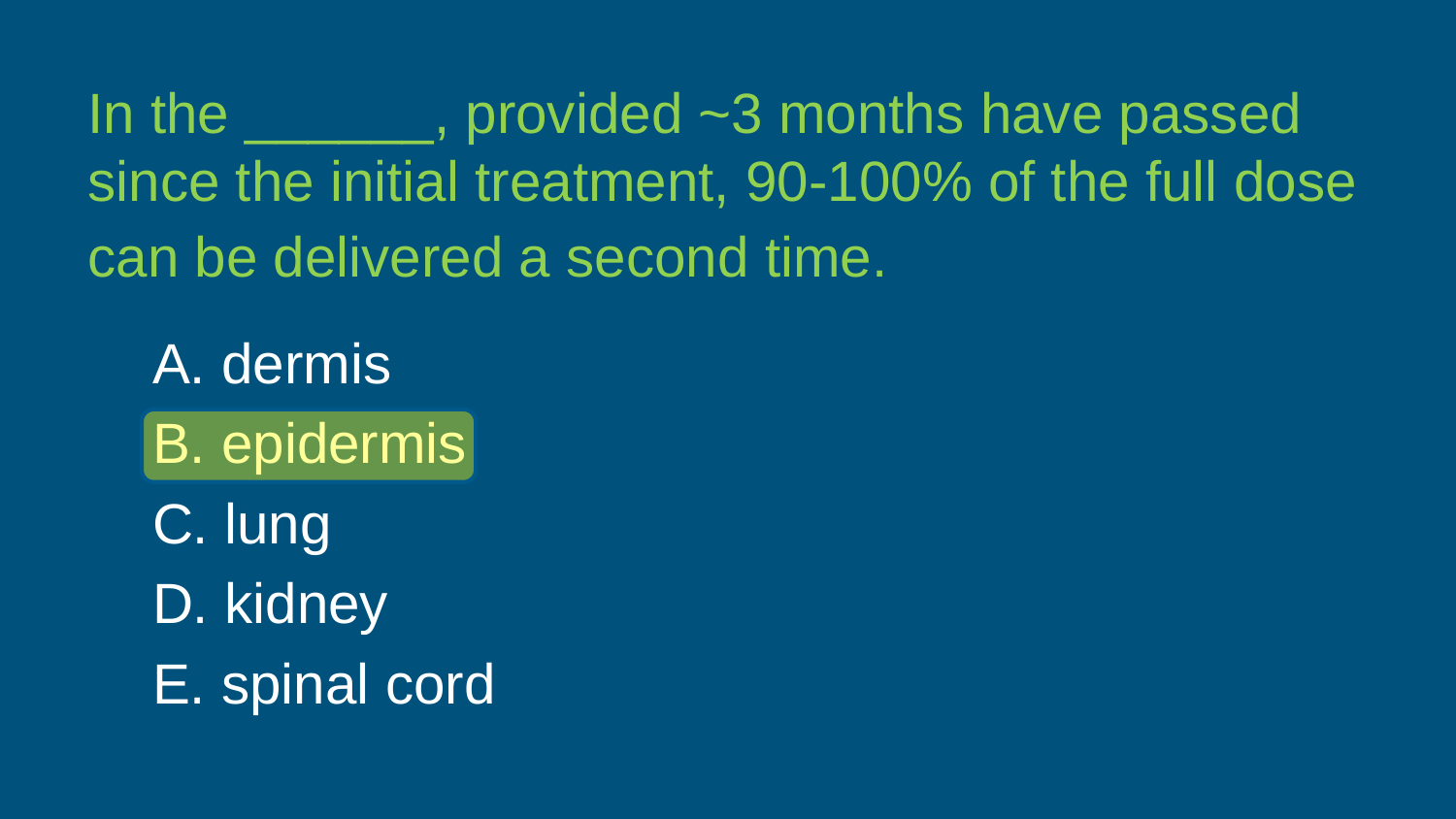

In the ______, provided ~3 months have passed since the initial treatment, 90-100% of the full dose can be delivered a second time.
A. dermis
B. epidermis
C. lung
D. kidney
E. spinal cord